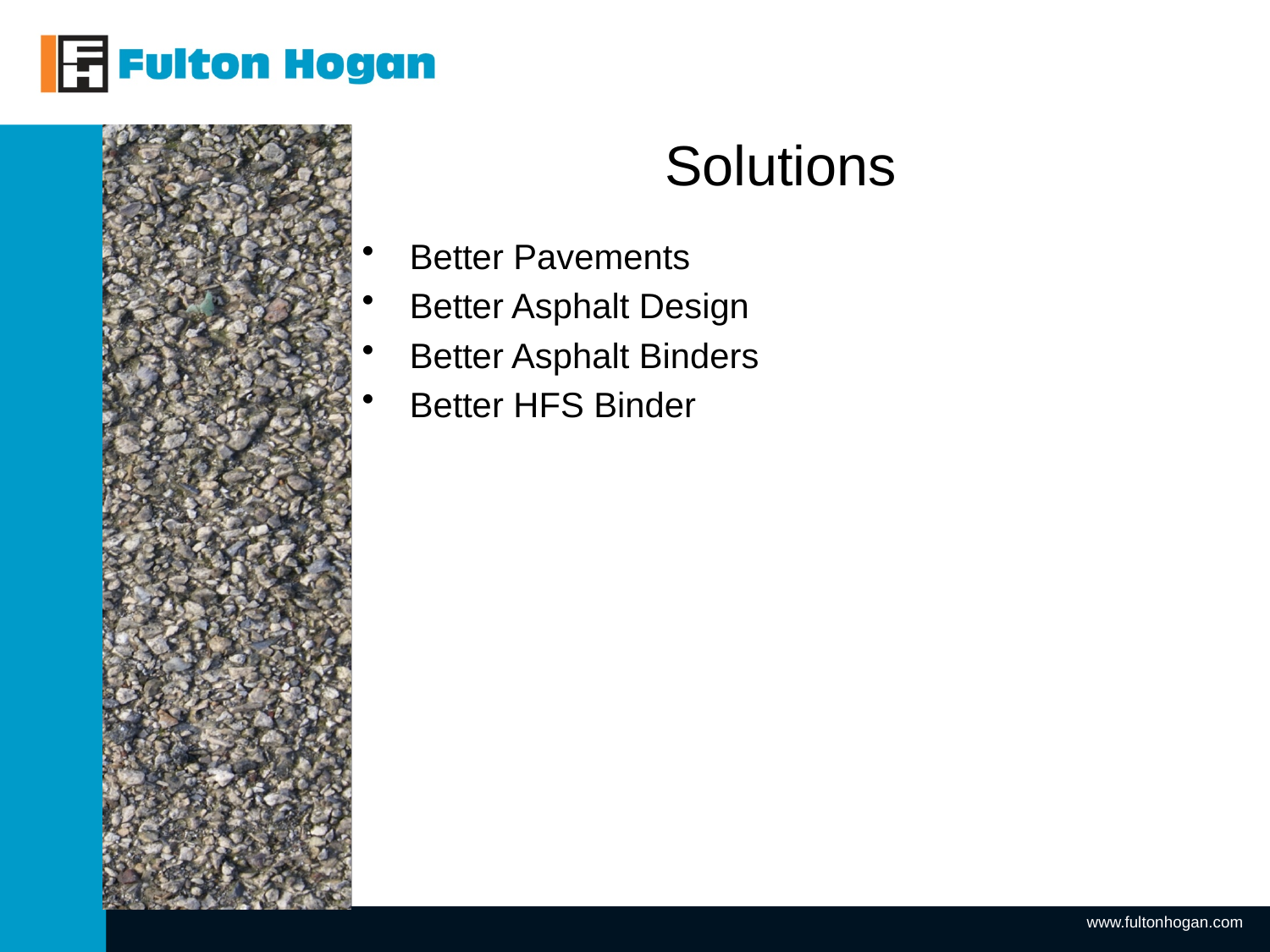

# Solutions
Better Pavements
Better Asphalt Design
Better Asphalt Binders
Better HFS Binder